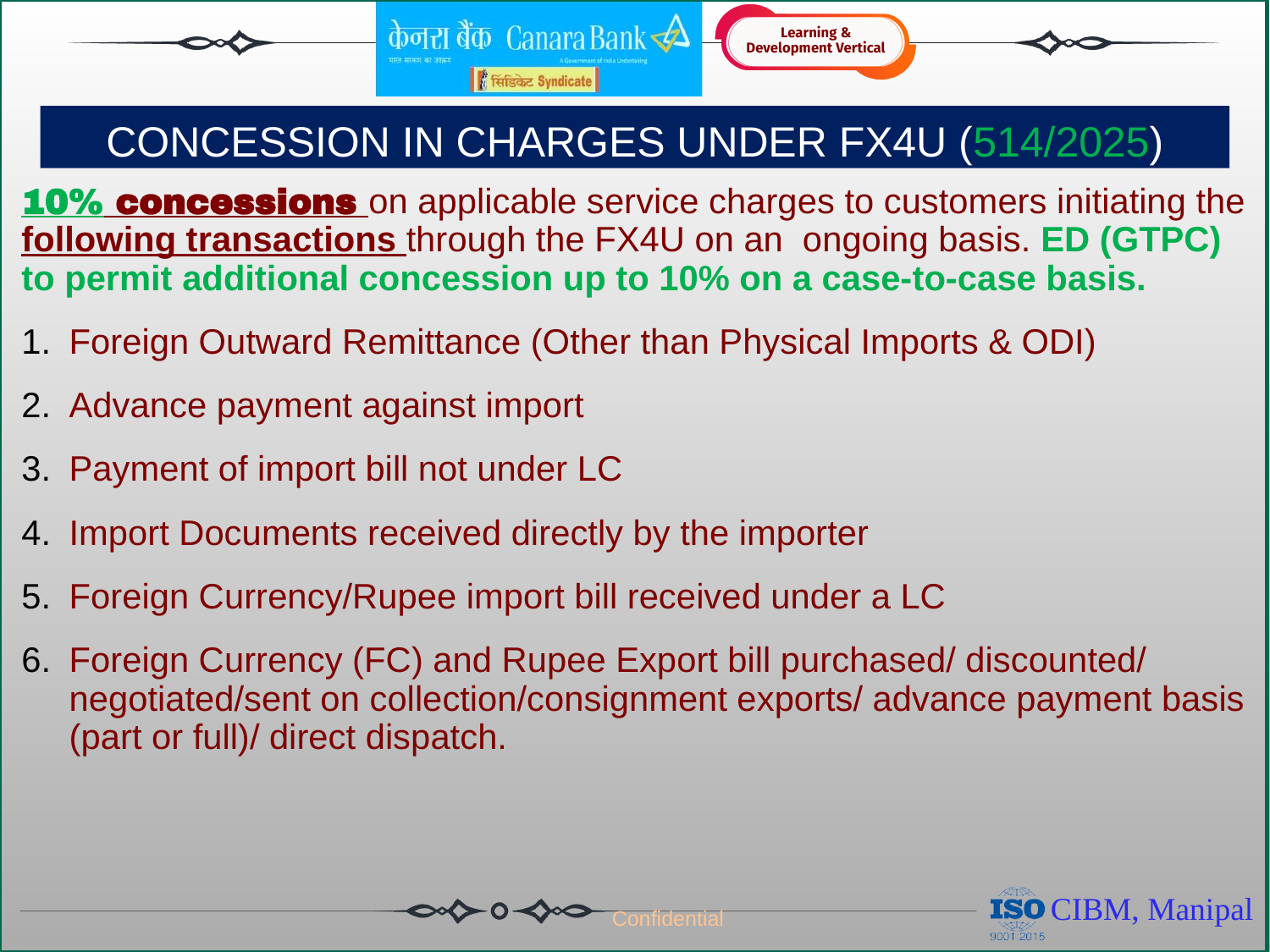

# CONCESSION IN CHARGES UNDER FX4U (514/2025)
10% concessions on applicable service charges to customers initiating the following transactions through the FX4U on an  ongoing basis. ED (GTPC) to permit additional concession up to 10% on a case-to-case basis.
Foreign Outward Remittance (Other than Physical Imports & ODI)
Advance payment against import
Payment of import bill not under LC
Import Documents received directly by the importer
Foreign Currency/Rupee import bill received under a LC
Foreign Currency (FC) and Rupee Export bill purchased/ discounted/ negotiated/sent on collection/consignment exports/ advance payment basis (part or full)/ direct dispatch.
Confidential